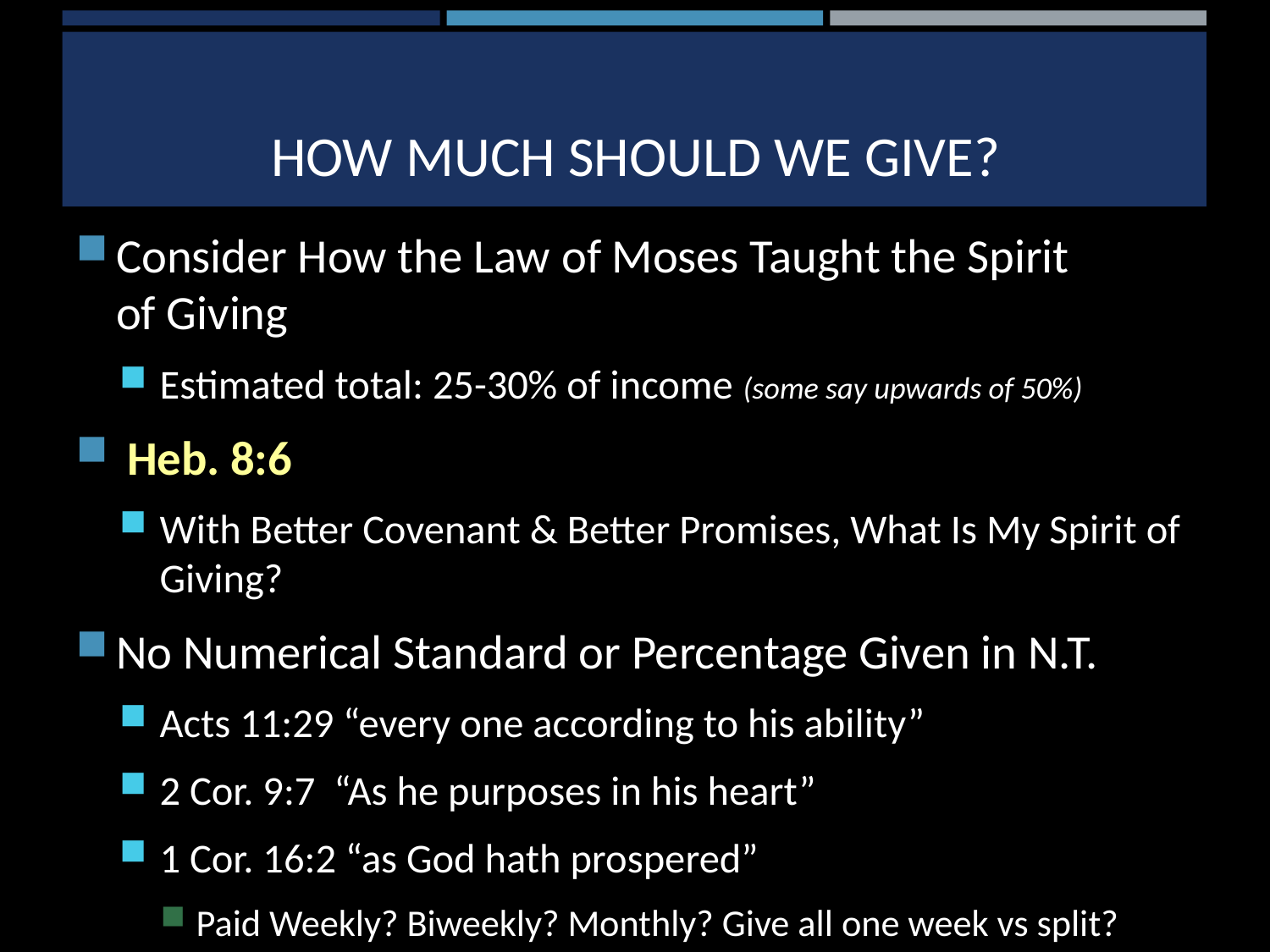

# How MUCH should we give?
Consider How the Law of Moses Taught the Spirit of Giving
Estimated total: 25-30% of income (some say upwards of 50%)
 Heb. 8:6
With Better Covenant & Better Promises, What Is My Spirit of Giving?
No Numerical Standard or Percentage Given in N.T.
Acts 11:29 “every one according to his ability”
2 Cor. 9:7  “As he purposes in his heart”
1 Cor. 16:2 “as God hath prospered”
Paid Weekly? Biweekly? Monthly? Give all one week vs split?